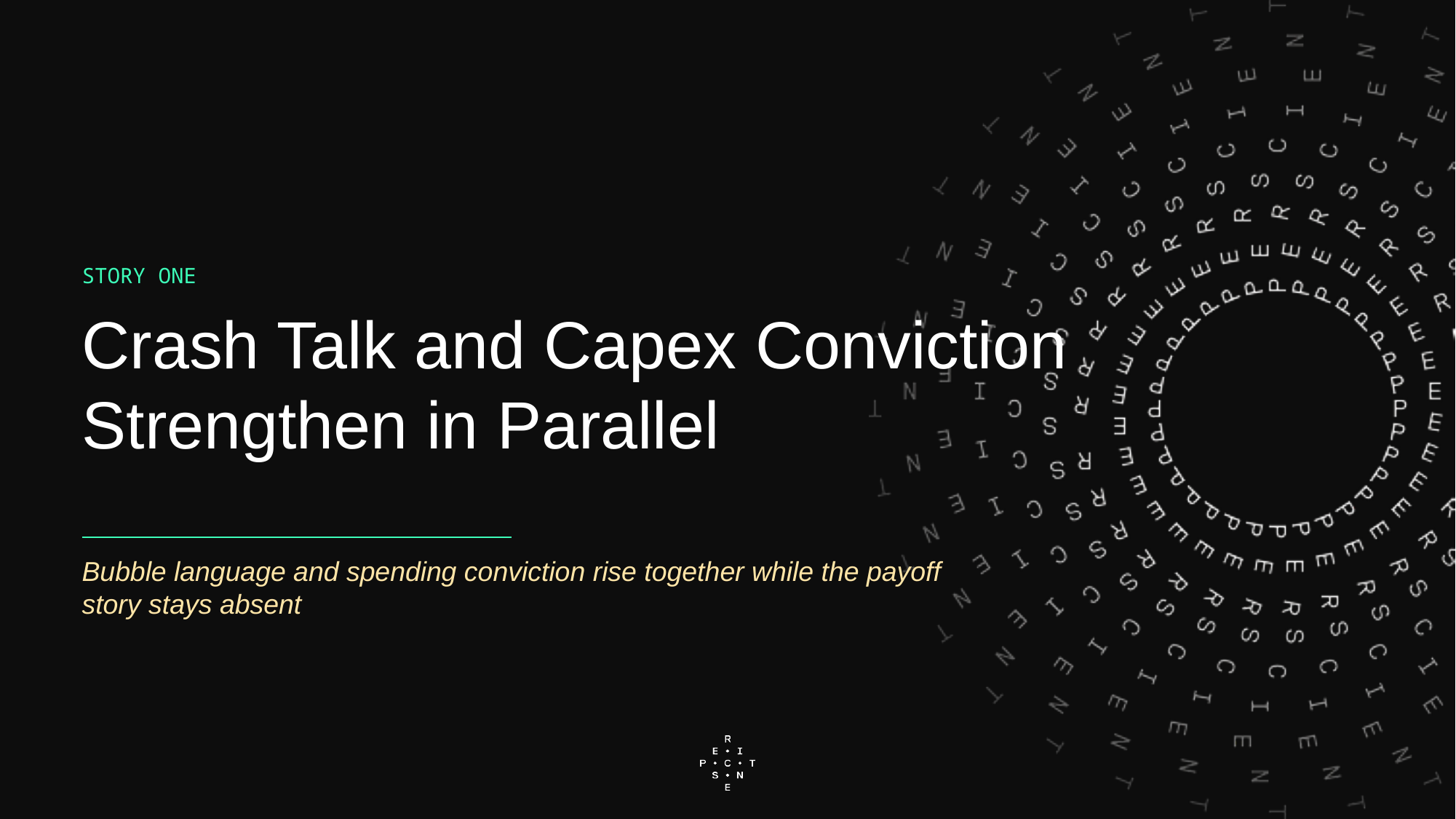

STORY ONE
Crash Talk and Capex Conviction Strengthen in Parallel
Bubble language and spending conviction rise together while the payoff story stays absent